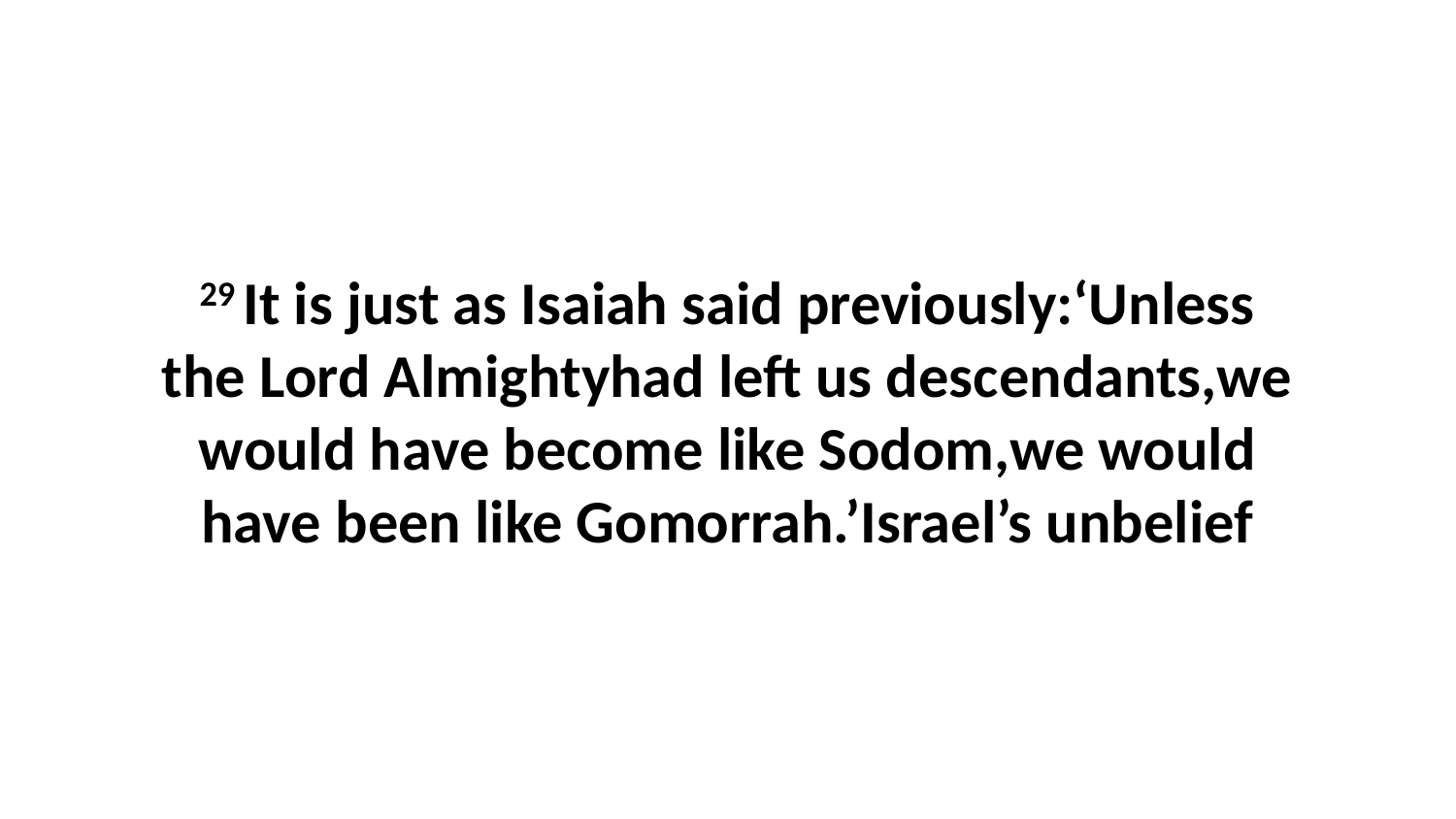

29 It is just as Isaiah said previously:‘Unless the Lord Almightyhad left us descendants,we would have become like Sodom,we would have been like Gomorrah.’Israel’s unbelief